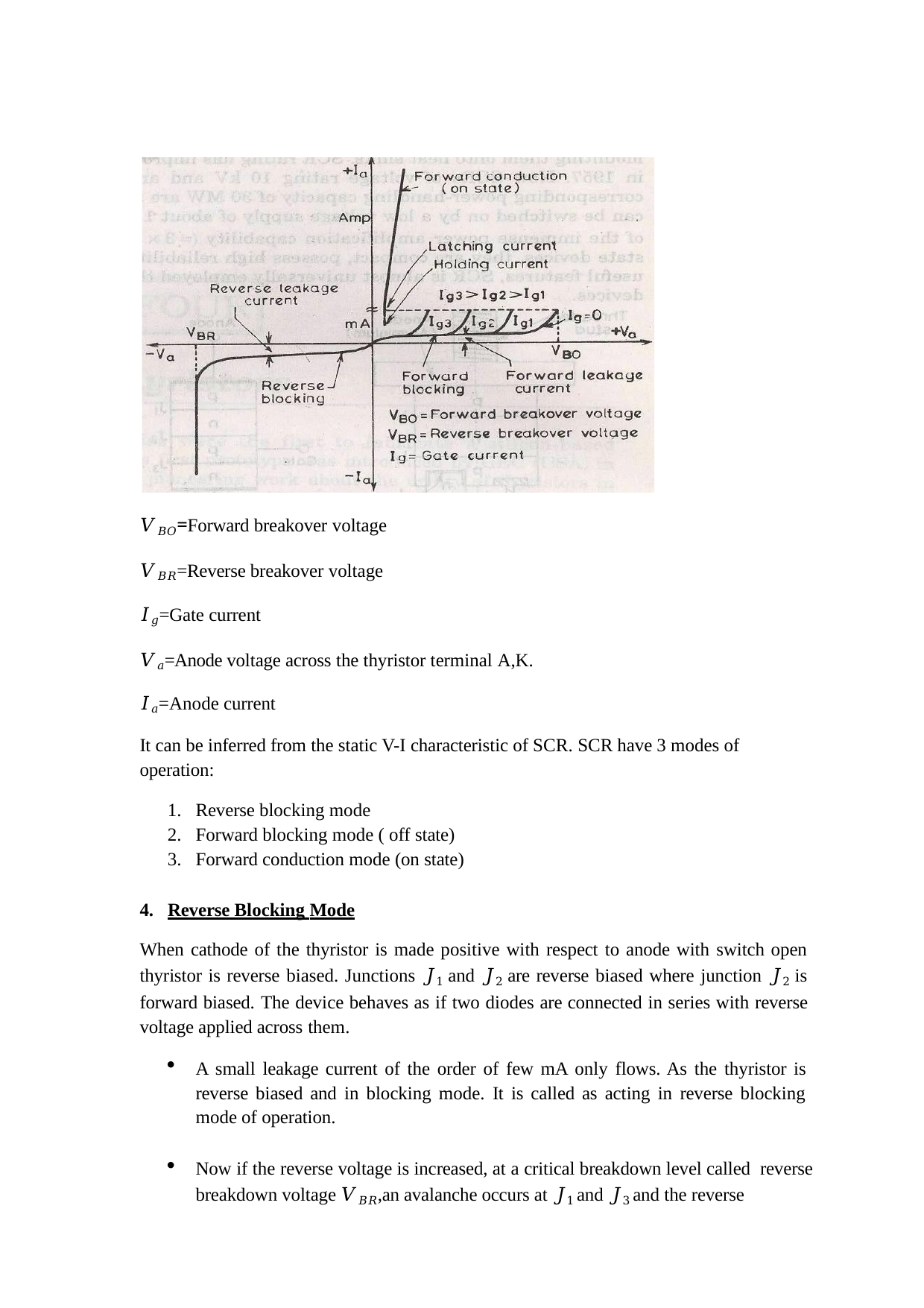

𝑉𝐵𝑂=Forward breakover voltage
𝑉𝐵𝑅=Reverse breakover voltage
𝐼𝑔=Gate current
𝑉𝑎=Anode voltage across the thyristor terminal A,K.
𝐼𝑎=Anode current
It can be inferred from the static V-I characteristic of SCR. SCR have 3 modes of  operation:
Reverse blocking mode
Forward blocking mode ( off state)
Forward conduction mode (on state)

Reverse Blocking Mode
When cathode of the thyristor is made positive with respect to anode with switch open  thyristor is reverse biased. Junctions 𝐽1 and 𝐽2 are reverse biased where junction 𝐽2 is  forward biased. The device behaves as if two diodes are connected in series with reverse  voltage applied across them.
A small leakage current of the order of few mA only flows. As the thyristor is  reverse biased and in blocking mode. It is called as acting in reverse blocking  mode of operation.

Now if the reverse voltage is increased, at a critical breakdown level called  reverse breakdown voltage 𝑉𝐵𝑅,an avalanche occurs at 𝐽1 and 𝐽3 and the reverse